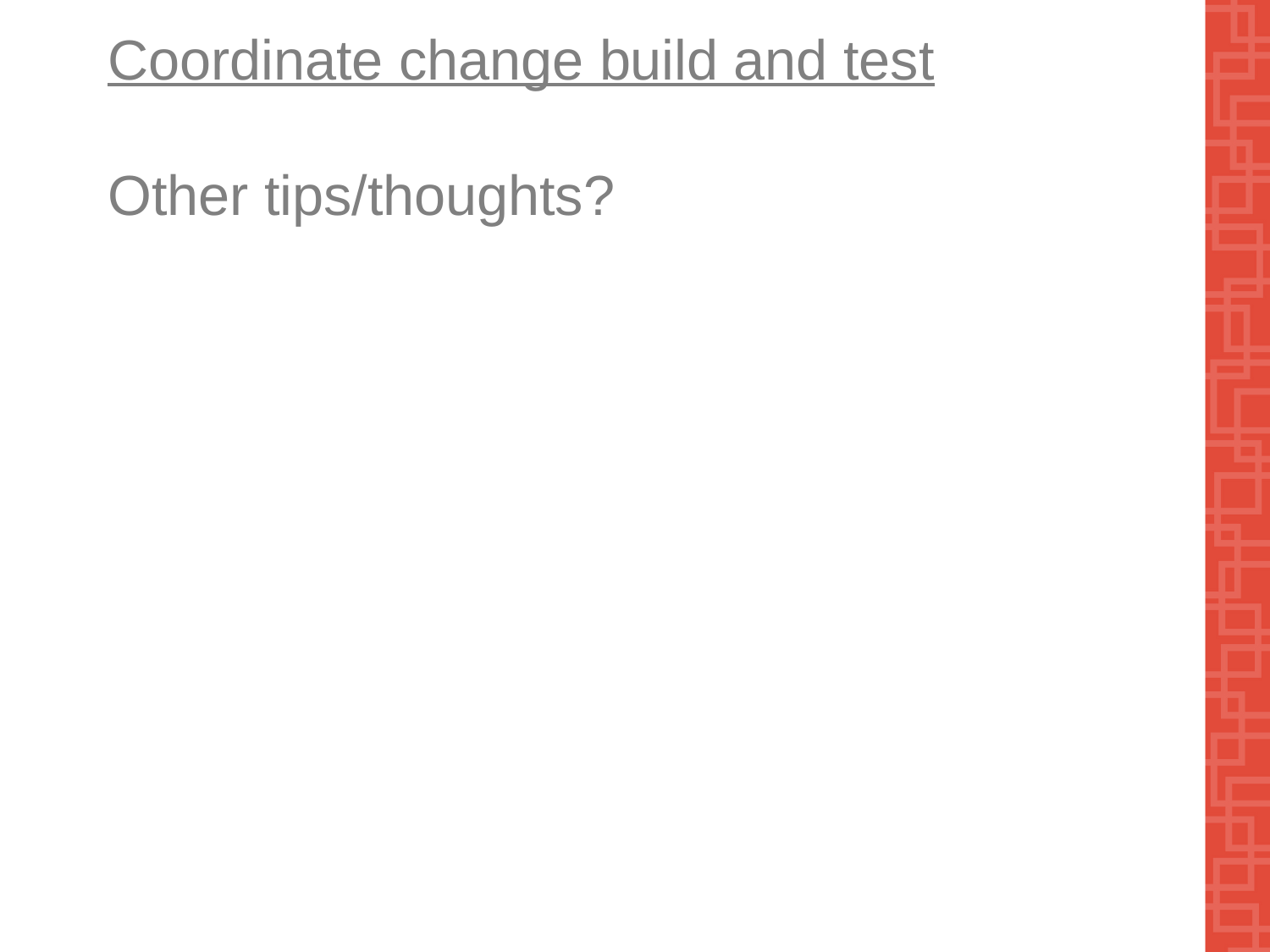

# Coordinate change build and test Other tips/thoughts?